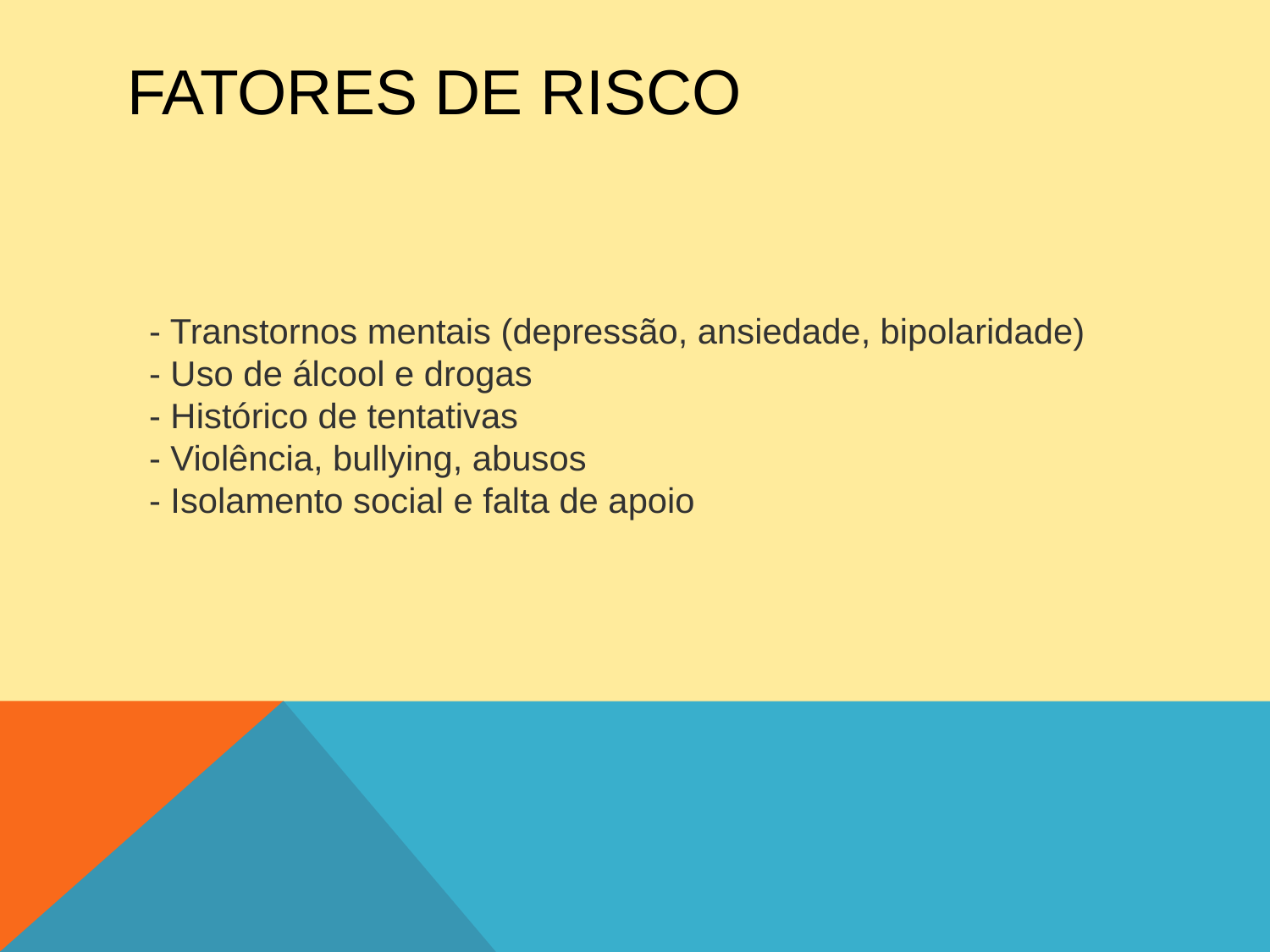

# Fatores de Risco

- Transtornos mentais (depressão, ansiedade, bipolaridade)
- Uso de álcool e drogas
- Histórico de tentativas
- Violência, bullying, abusos
- Isolamento social e falta de apoio